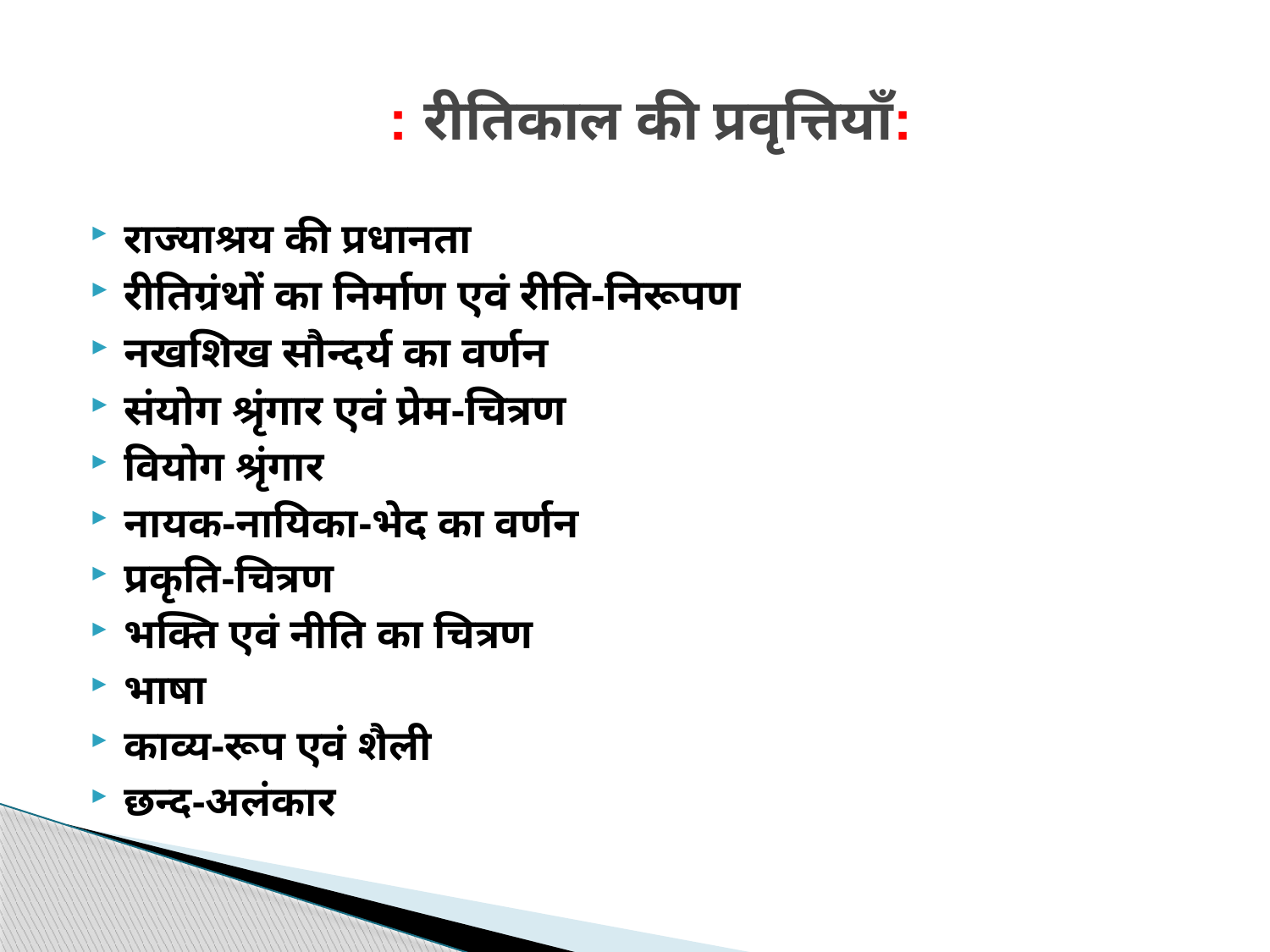

# : रीतिकाल की प्रवृत्तियाँ:
राज्याश्रय की प्रधानता
रीतिग्रंथों का निर्माण एवं रीति-निरूपण
नखशिख सौन्दर्य का वर्णन
संयोग श्रृंगार एवं प्रेम-चित्रण
वियोग श्रृंगार
नायक-नायिका-भेद का वर्णन
प्रकृति-चित्रण
भक्ति एवं नीति का चित्रण
भाषा
काव्य-रूप एवं शैली
छन्द-अलंकार